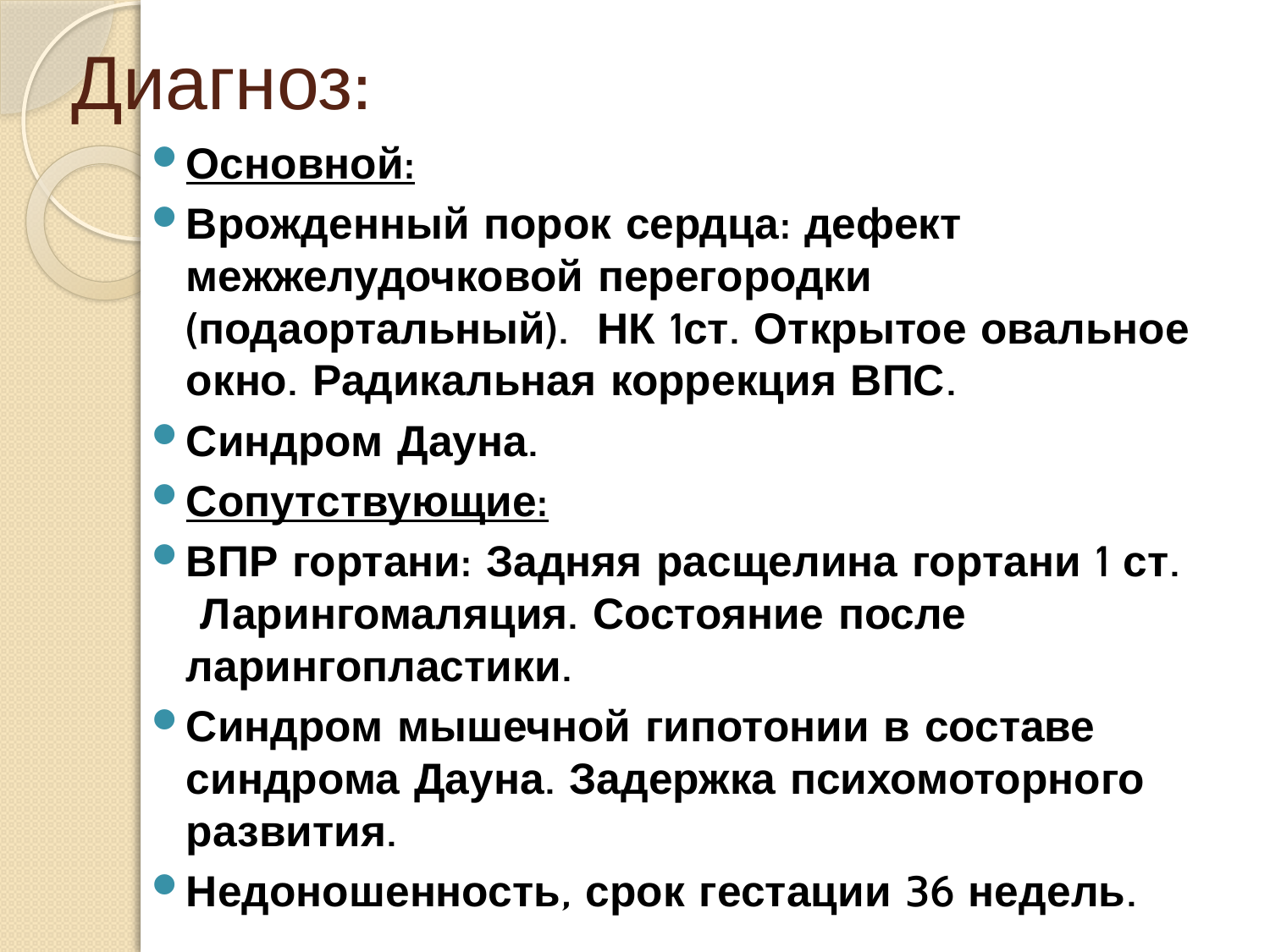

# Диагноз:
Основной:
Врожденный порок сердца: дефект межжелудочковой перегородки (подаортальный).  НК 1ст. Открытое овальное окно. Радикальная коррекция ВПС.
Синдром Дауна.
Сопутствующие:
ВПР гортани: Задняя расщелина гортани 1 ст.  Ларингомаляция. Состояние после ларингопластики.
Синдром мышечной гипотонии в составе синдрома Дауна. Задержка психомоторного развития.
Недоношенность, срок гестации 36 недель.